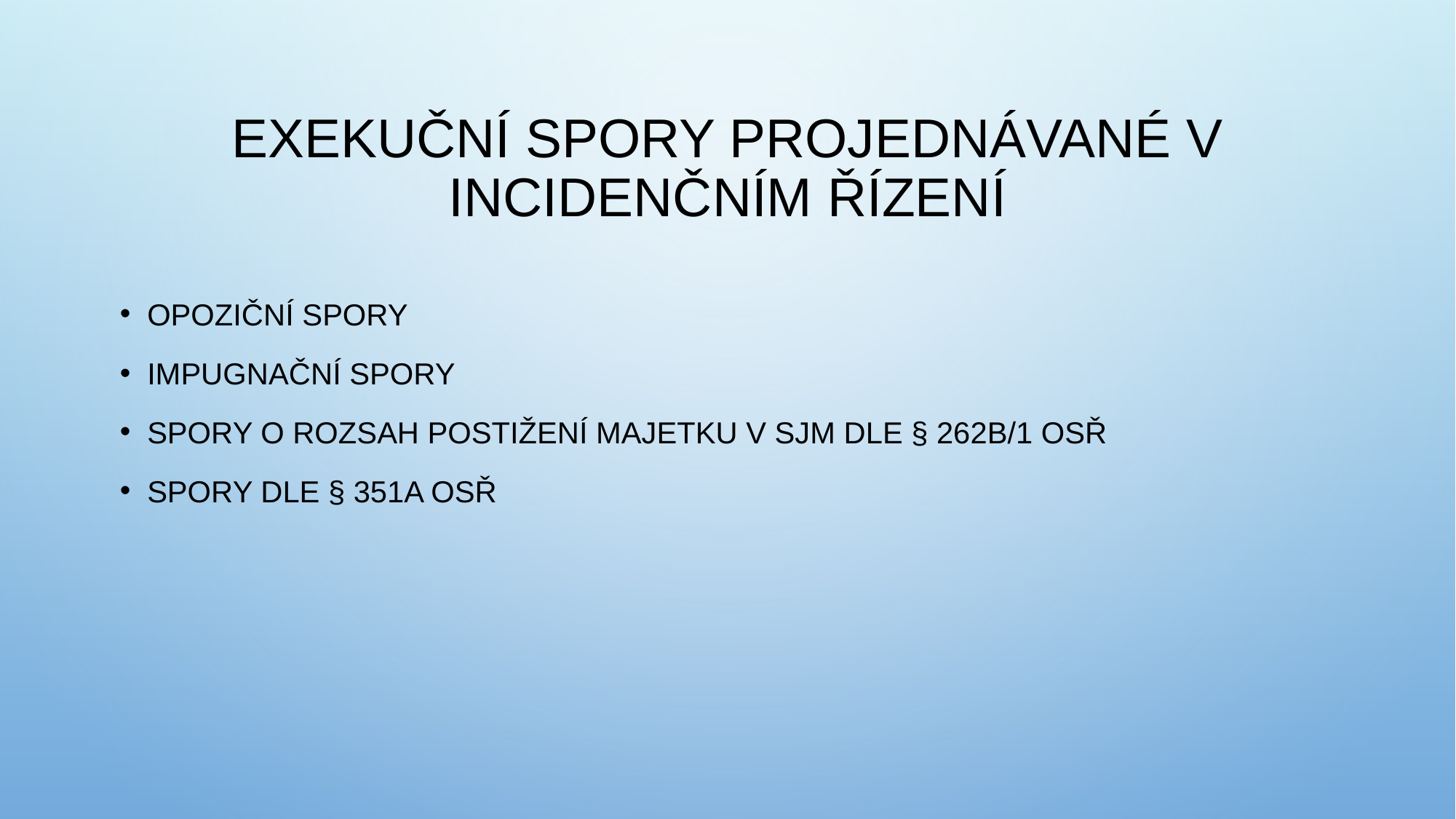

# Exekuční spory projednávané v incidenčním řízení
Opoziční spory
Impugnační spory
Spory o rozsah postižení majetku v SJM dle § 262b/1 OSŘ
Spory dle § 351a OSŘ